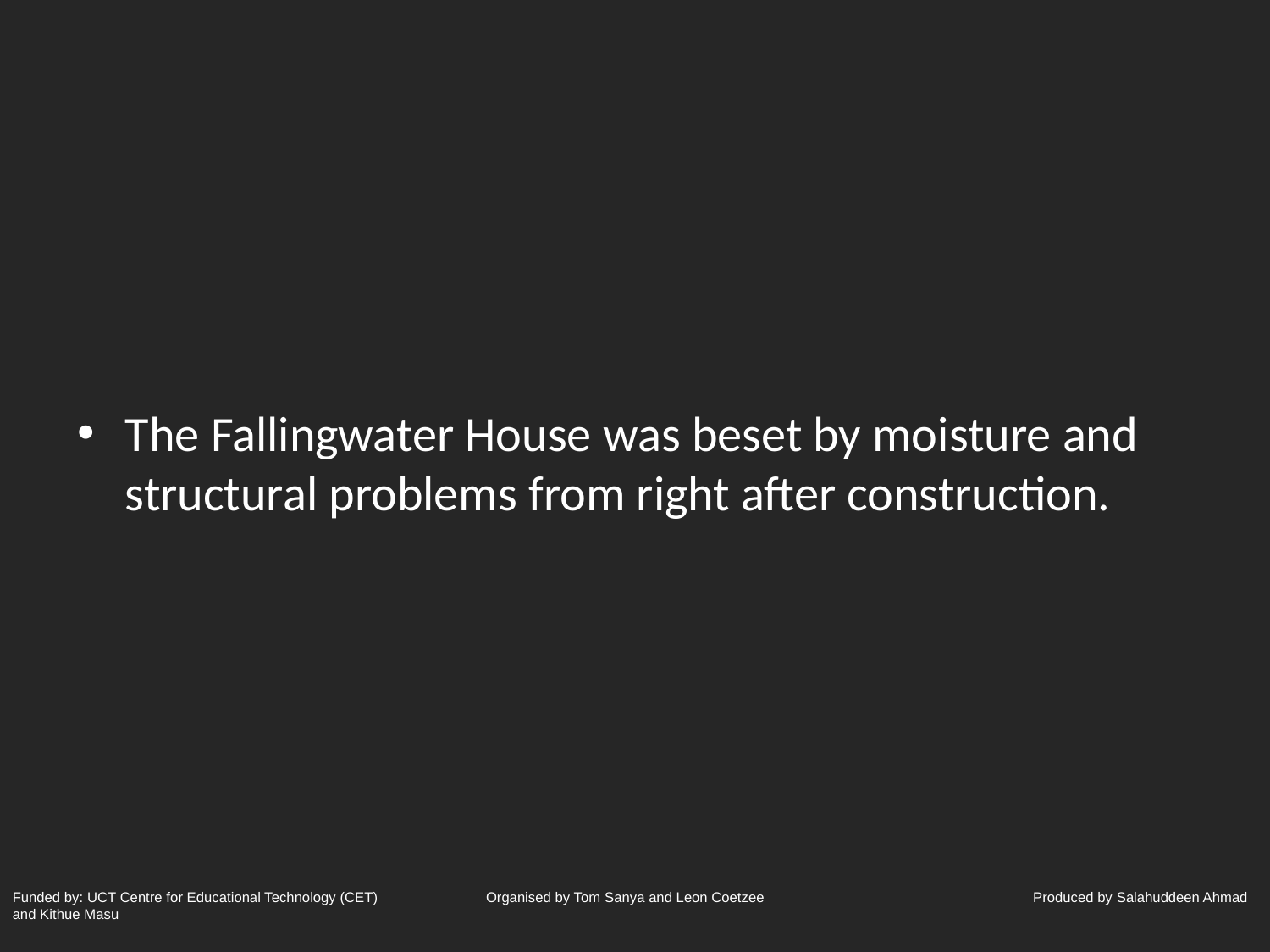

The Fallingwater House was beset by moisture and structural problems from right after construction.